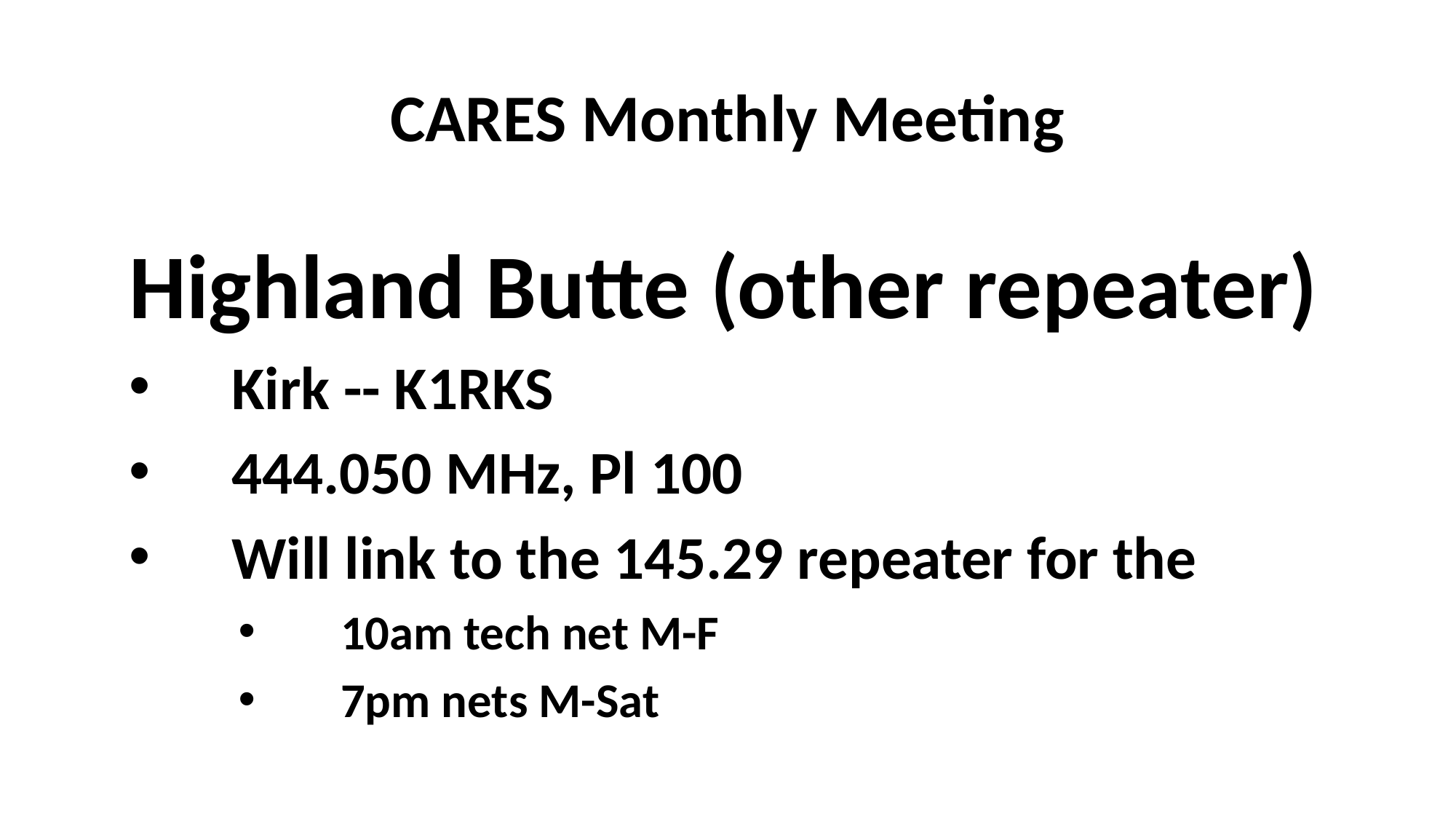

# CARES Monthly Meeting

Highland Butte (other repeater)
Kirk -- K1RKS
444.050 MHz, Pl 100
Will link to the 145.29 repeater for the
10am tech net M-F
7pm nets M-Sat